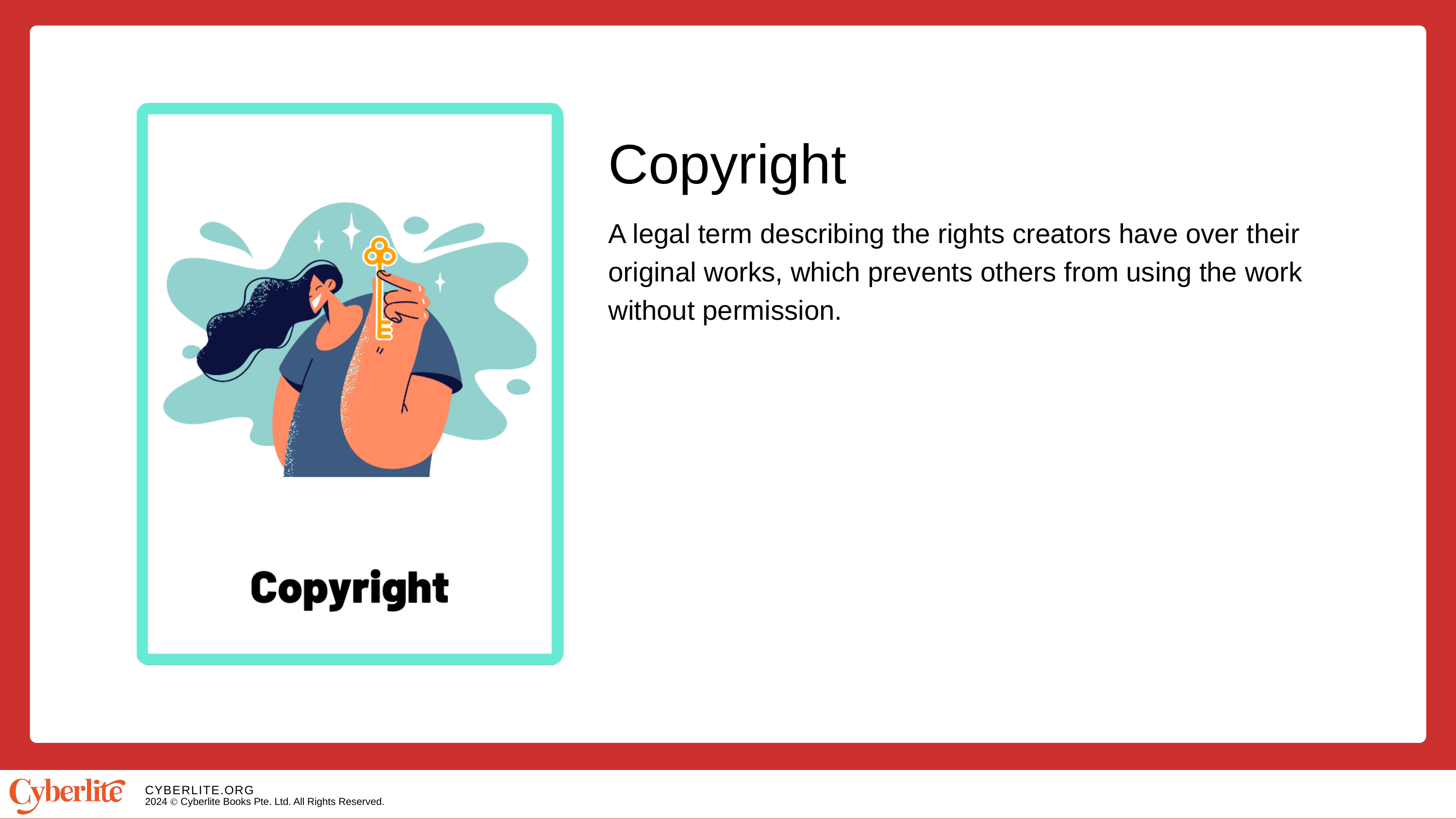

Copyright
A legal term describing the rights creators have over their original works, which prevents others from using the work without permission.